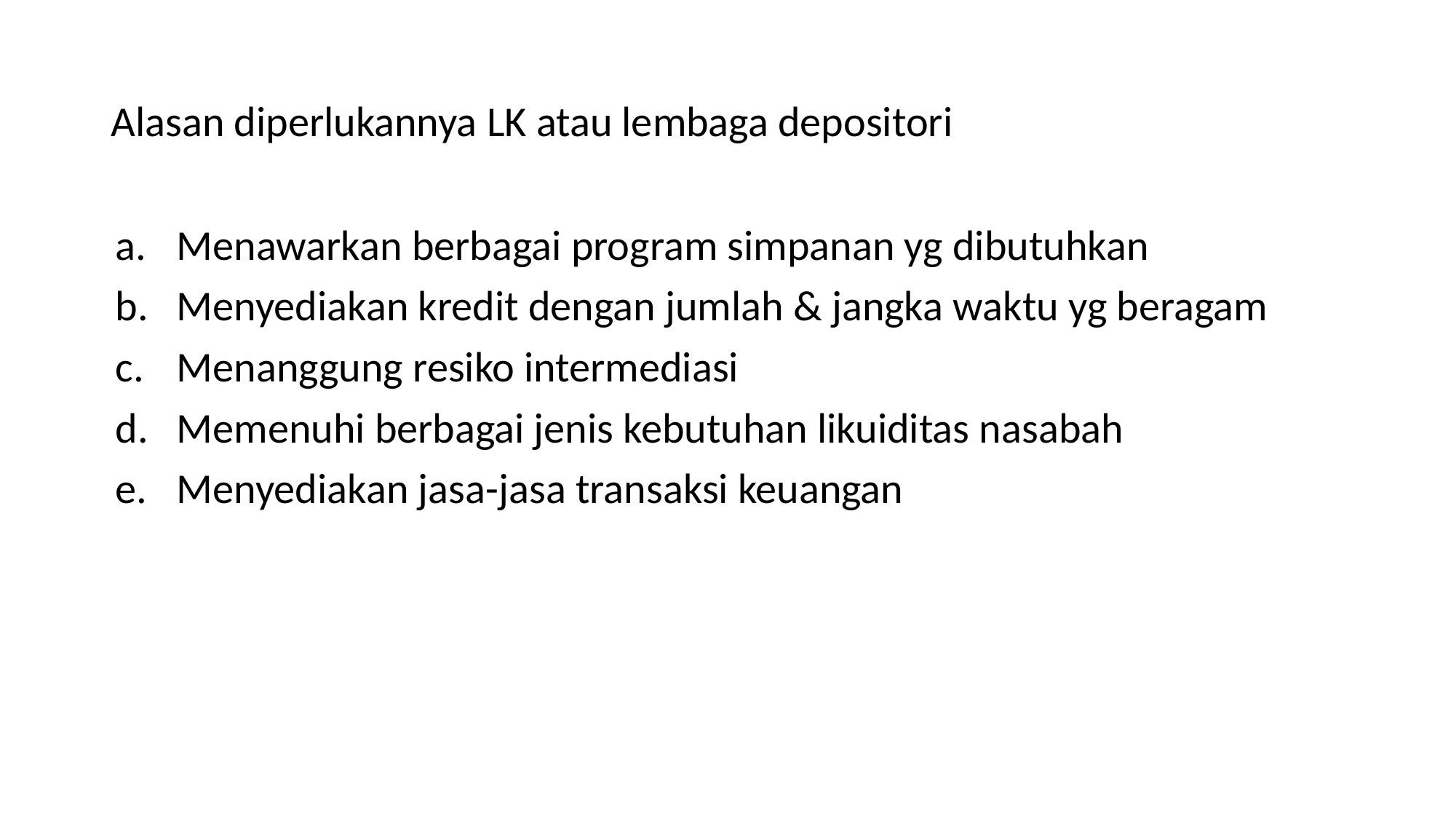

# Alasan diperlukannya LK atau lembaga depositori
Menawarkan berbagai program simpanan yg dibutuhkan
Menyediakan kredit dengan jumlah & jangka waktu yg beragam
Menanggung resiko intermediasi
Memenuhi berbagai jenis kebutuhan likuiditas nasabah
Menyediakan jasa-jasa transaksi keuangan